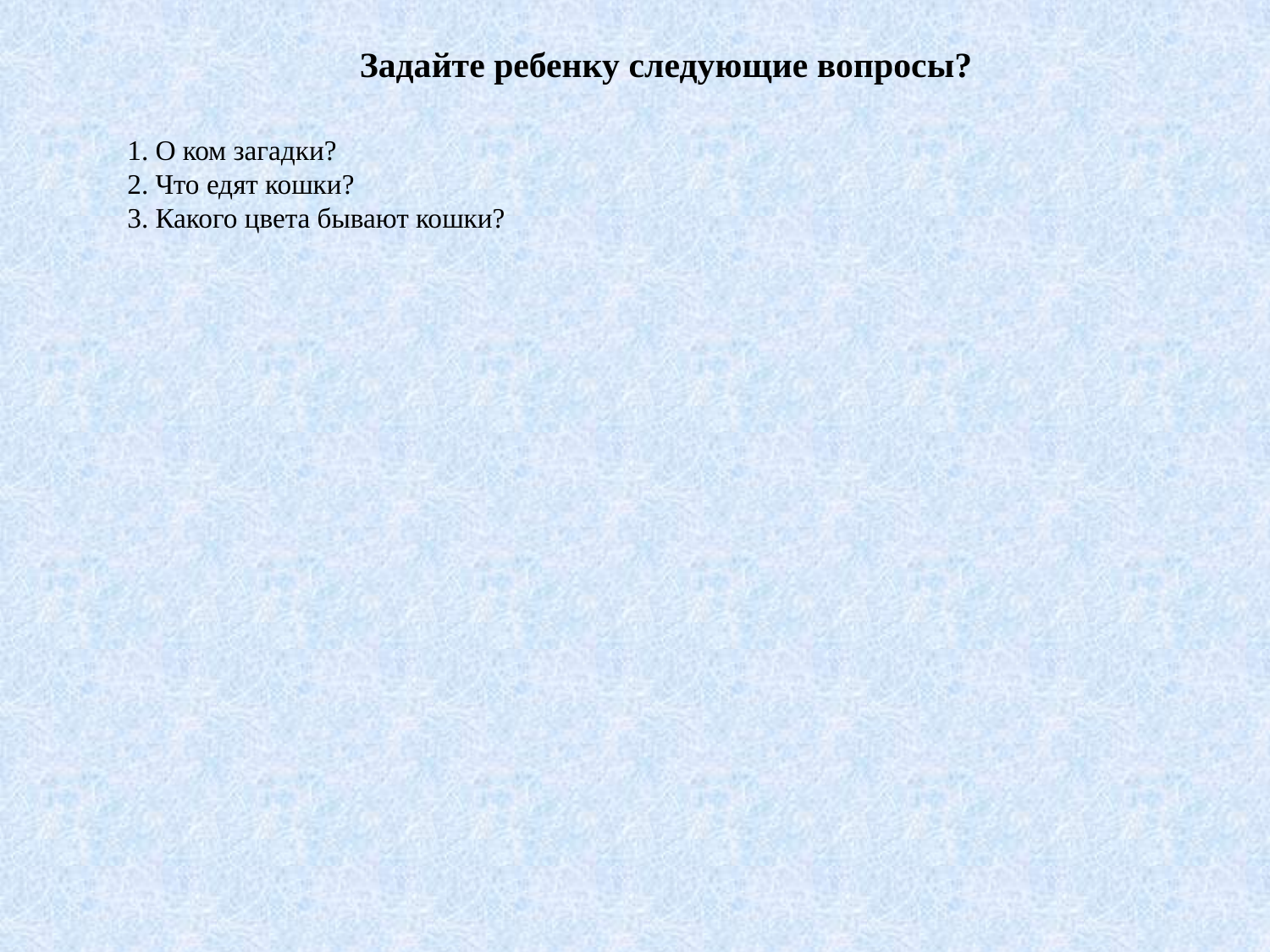

Задайте ребенку следующие вопросы?
1. О ком загадки?
2. Что едят кошки?
3. Какого цвета бывают кошки?